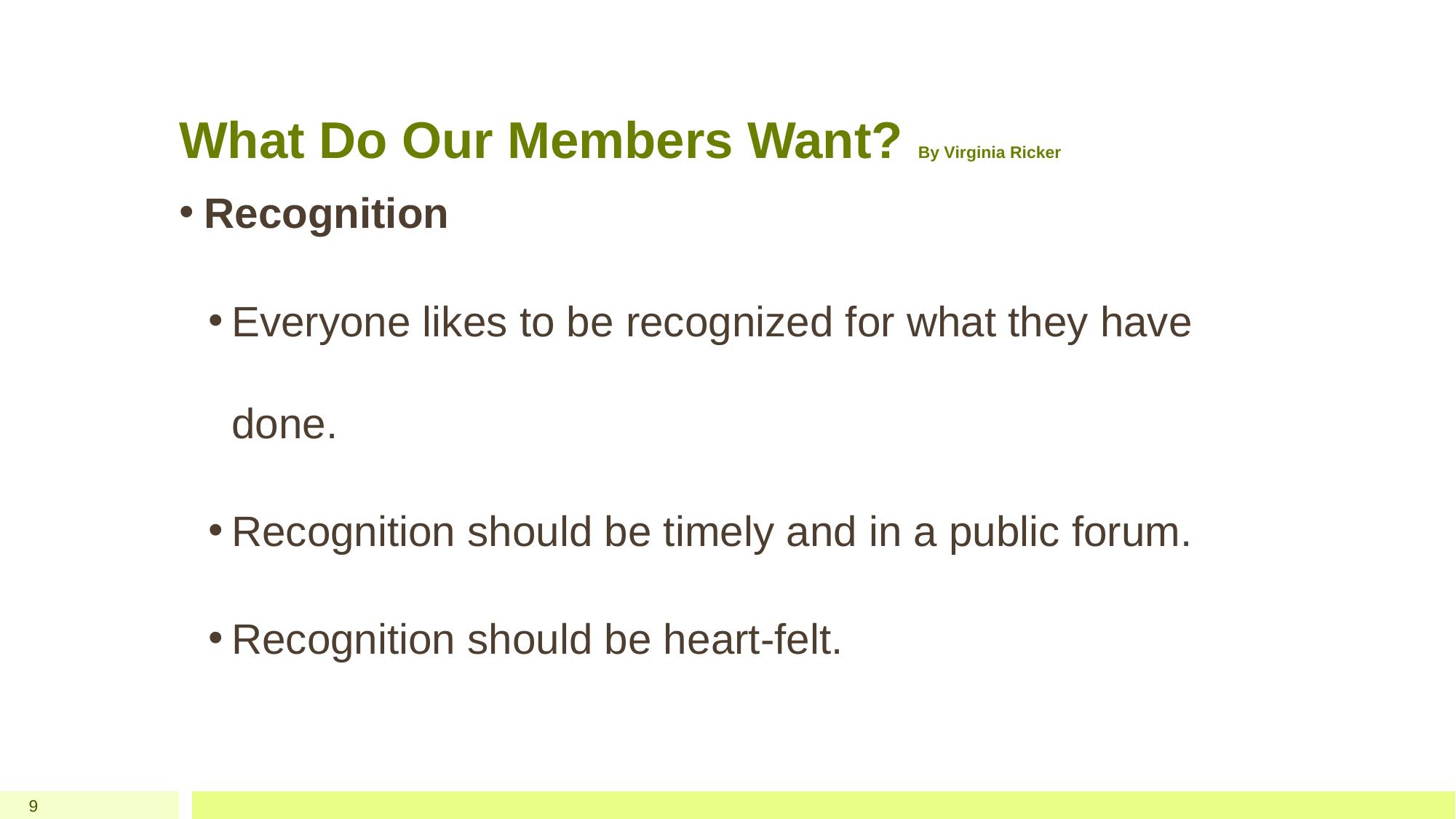

# What Do Our Members Want? By Virginia Ricker
Recognition
Everyone likes to be recognized for what they have done.
Recognition should be timely and in a public forum.
Recognition should be heart-felt.
9